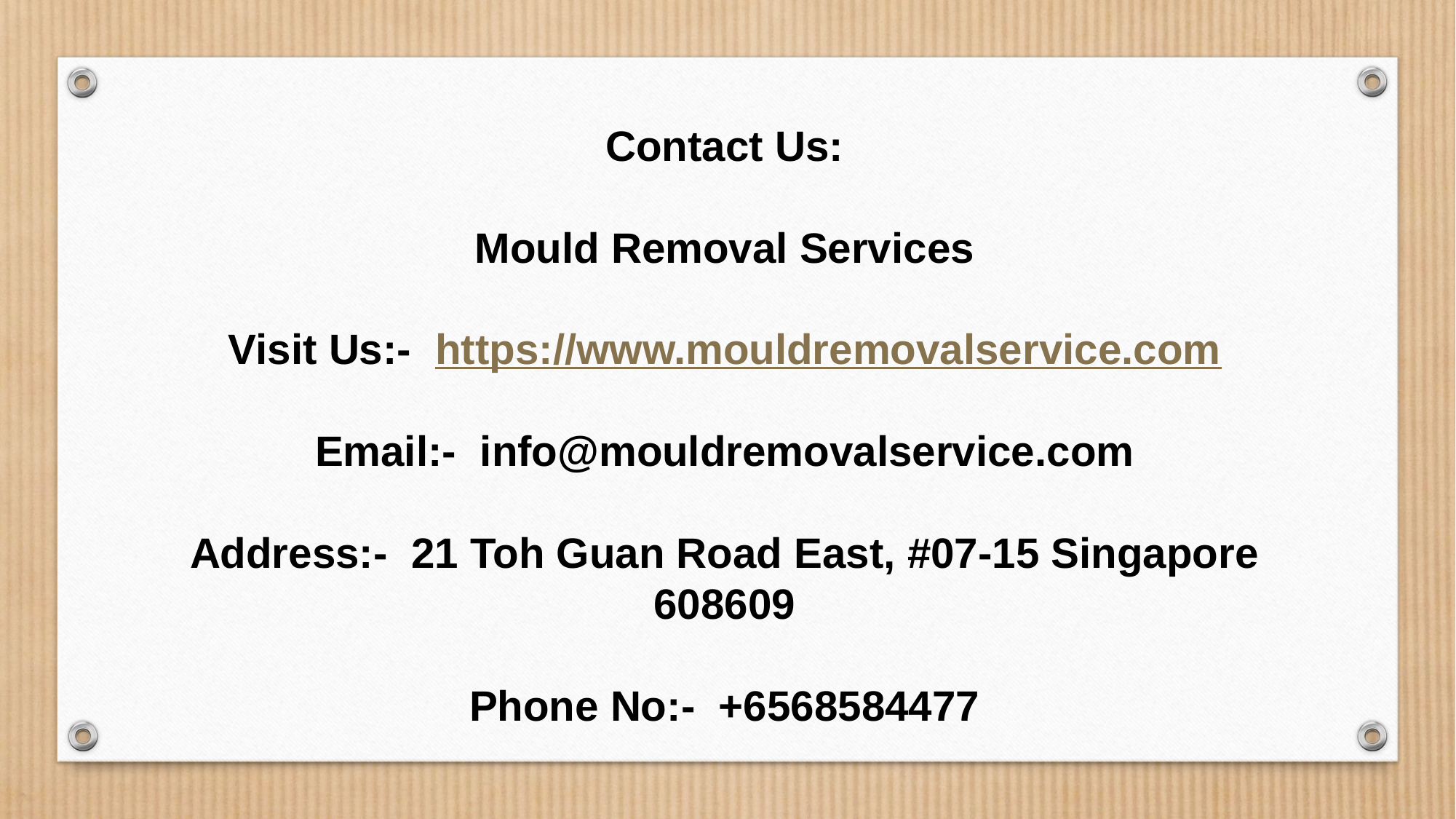

Contact Us:

Mould Removal Services

Visit Us:-  https://www.mouldremovalservice.com

Email:-  info@mouldremovalservice.com

Address:-  21 Toh Guan Road East, #07-15 Singapore 608609

Phone No:-  +6568584477